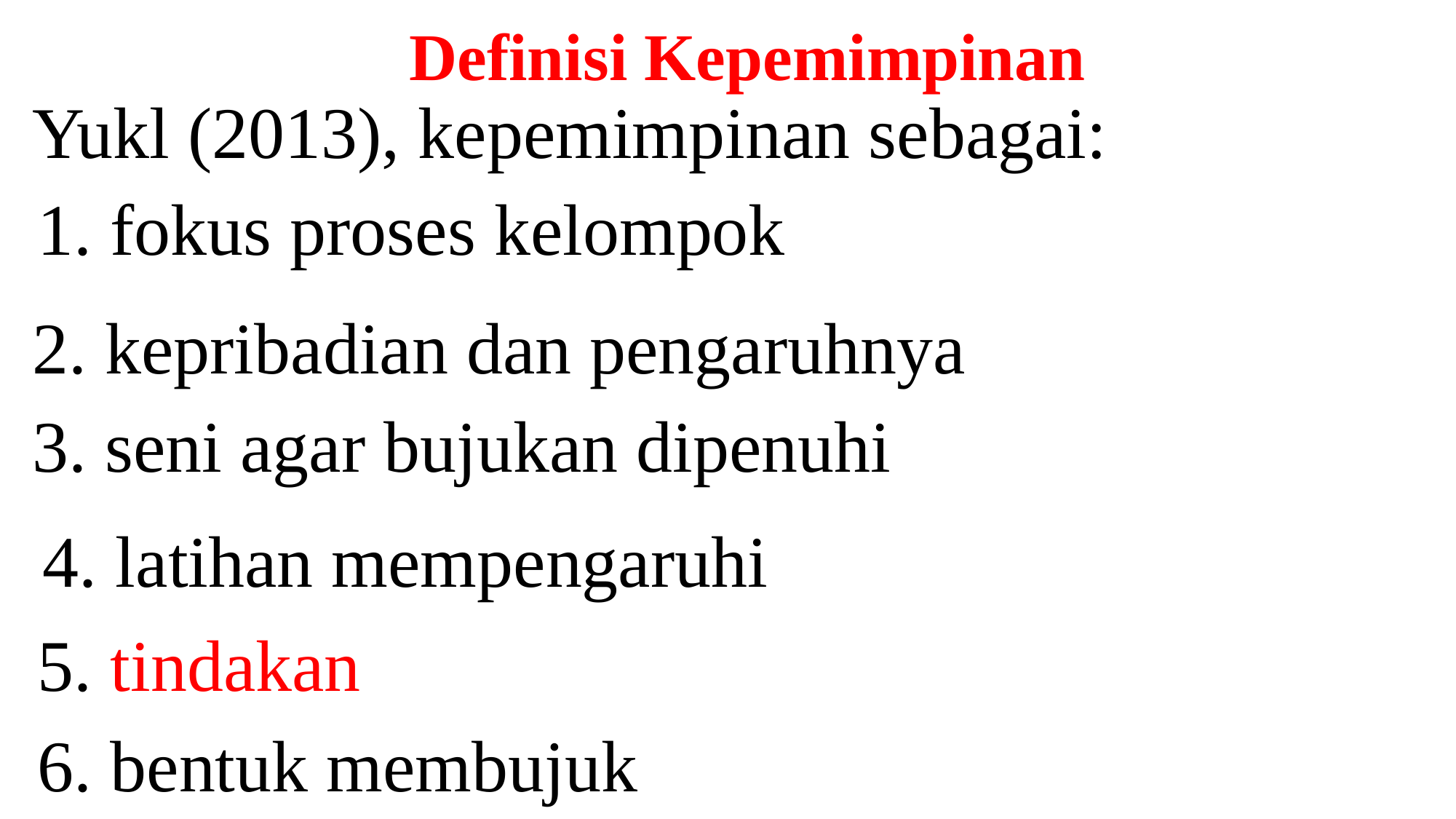

Definisi Kepemimpinan
Yukl (2013), kepemimpinan sebagai:
1. fokus proses kelompok
2. kepribadian dan pengaruhnya
3. seni agar bujukan dipenuhi
4. latihan mempengaruhi
5. tindakan
6. bentuk membujuk